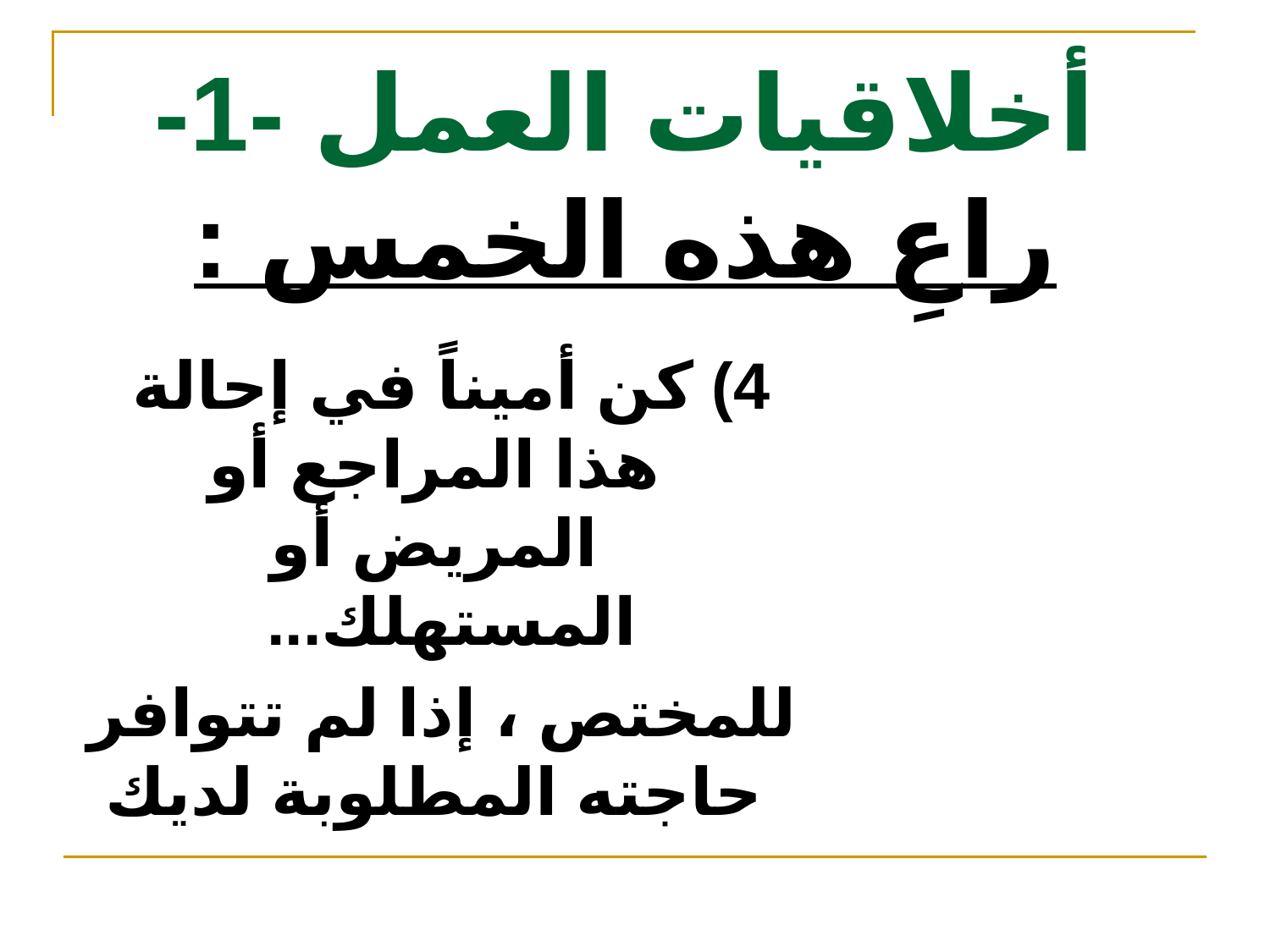

# أخلاقيات العمل -1- راعِ هذه الخمس :
4) كن أميناً في إحالة هذا المراجع أو المريض أو المستهلك...
 للمختص ، إذا لم تتوافر حاجته المطلوبة لديك